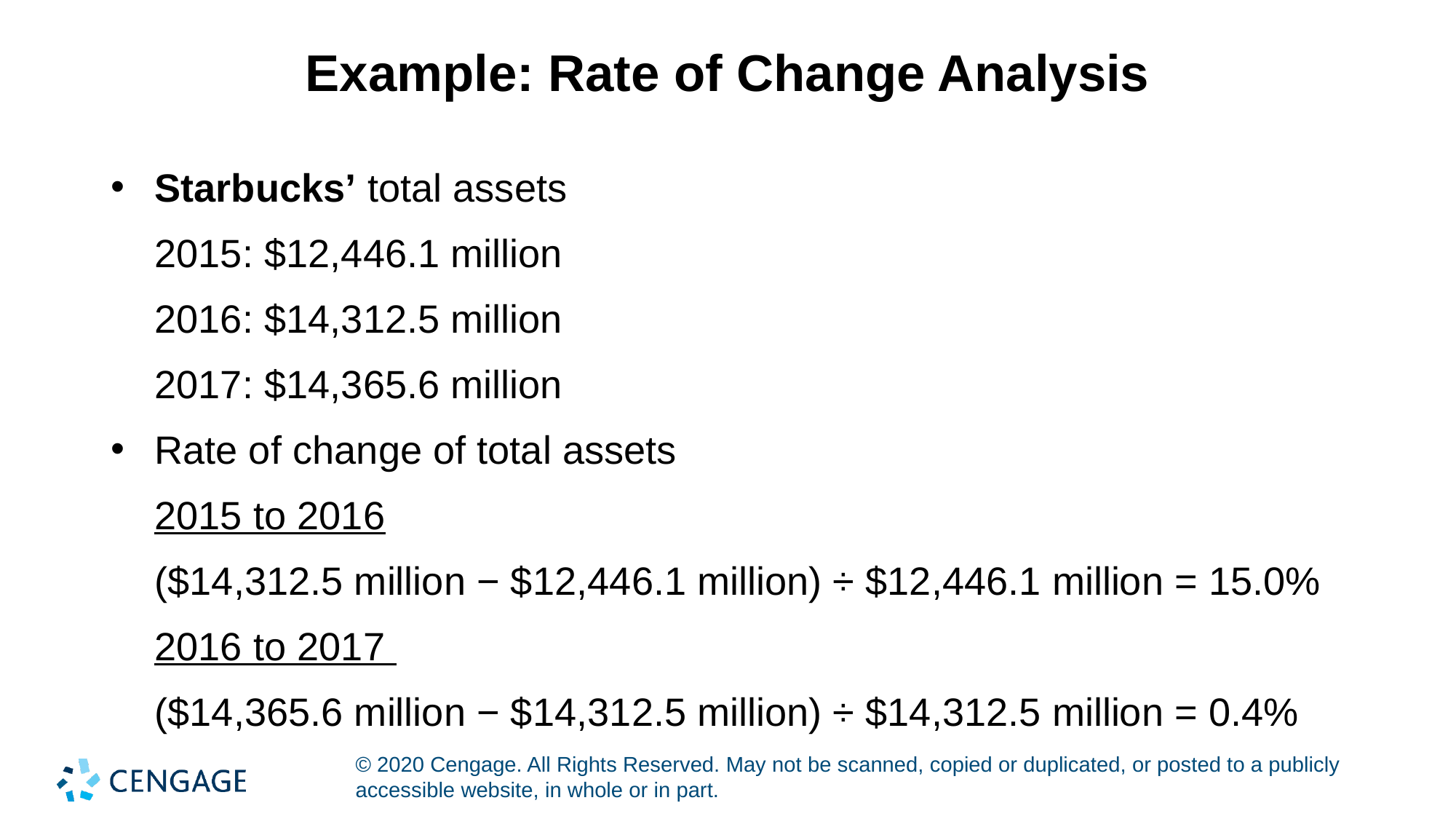

# Example: Rate of Change Analysis
Starbucks’ total assets
2015: $12,446.1 million
2016: $14,312.5 million
2017: $14,365.6 million
Rate of change of total assets
2015 to 2016
($14,312.5 million − $12,446.1 million) ÷ $12,446.1 million = 15.0%
2016 to 2017
($14,365.6 million − $14,312.5 million) ÷ $14,312.5 million = 0.4%